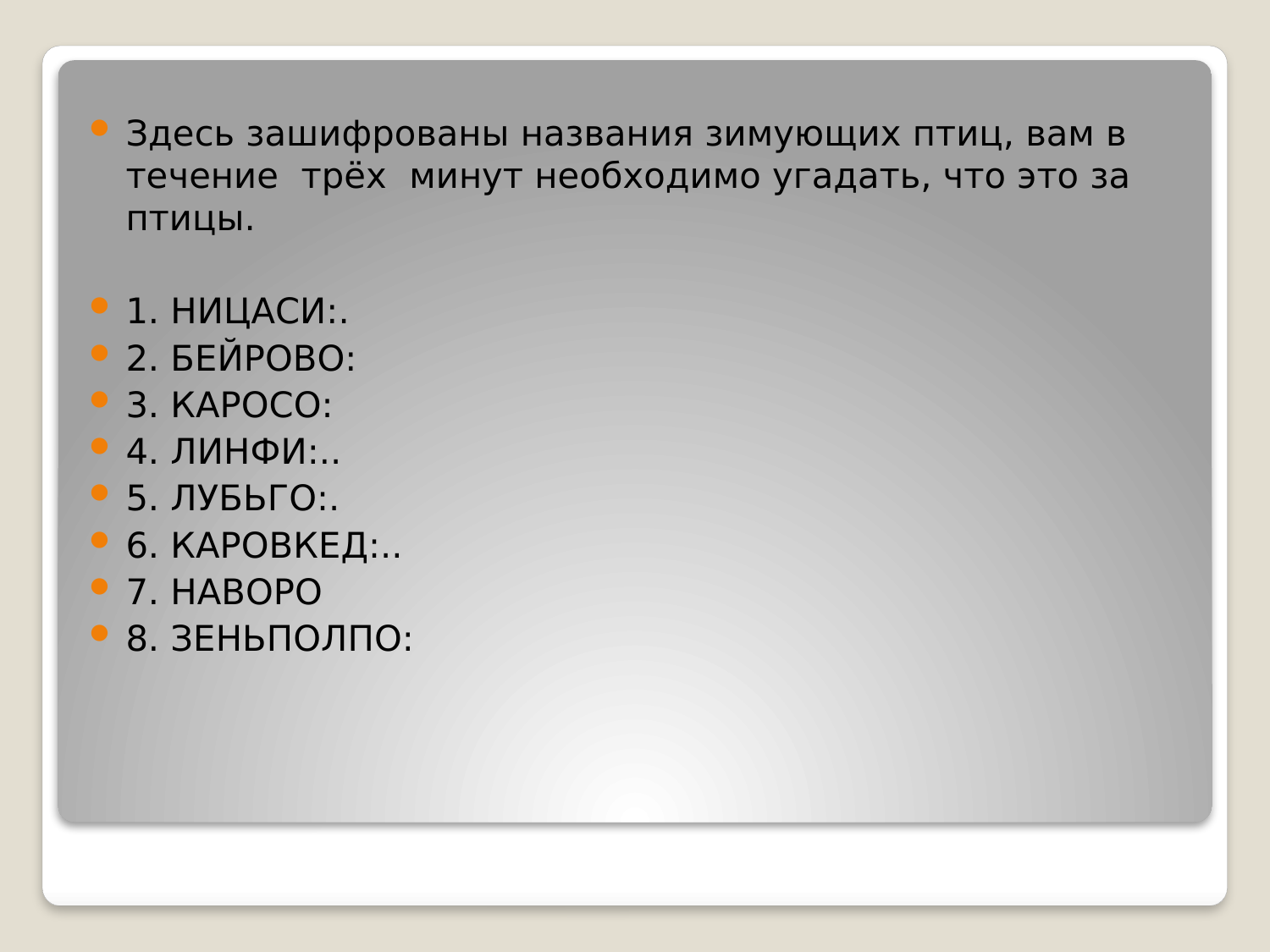

Здесь зашифрованы названия зимующих птиц, вам в течение  трёх  минут необходимо угадать, что это за птицы.

1. НИЦАСИ:.
2. БЕЙРОВО:
3. КАРОСО:
4. ЛИНФИ:..
5. ЛУБЬГО:.
6. КАРОВКЕД:..
7. НАВОРО
8. ЗЕНЬПОЛПО: